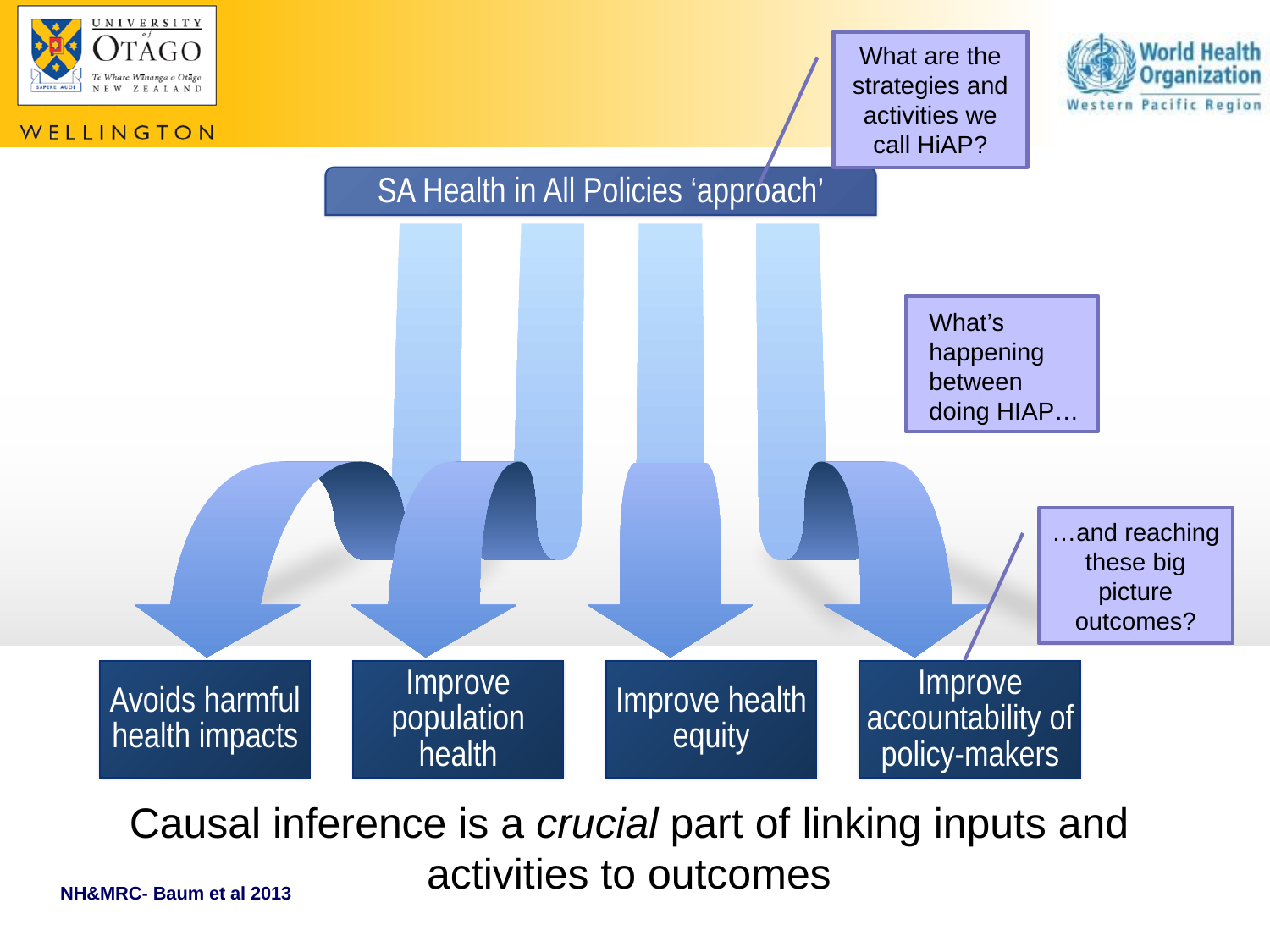

What are the strategies and activities we call HiAP?
SA Health in All Policies ‘approach’

What’s happening between doing HIAP…

…and reaching these big picture outcomes?

Avoids harmful health impacts
Sample text
Sample text 2
Improve population health
Sample text
Sample text 2
Improve health equity
Sample text
Sample text 2
Improve accountability of policy-makers
Sample text
Sample text 2
Causal inference is a crucial part of linking inputs and activities to outcomes
NH&MRC- Baum et al 2013